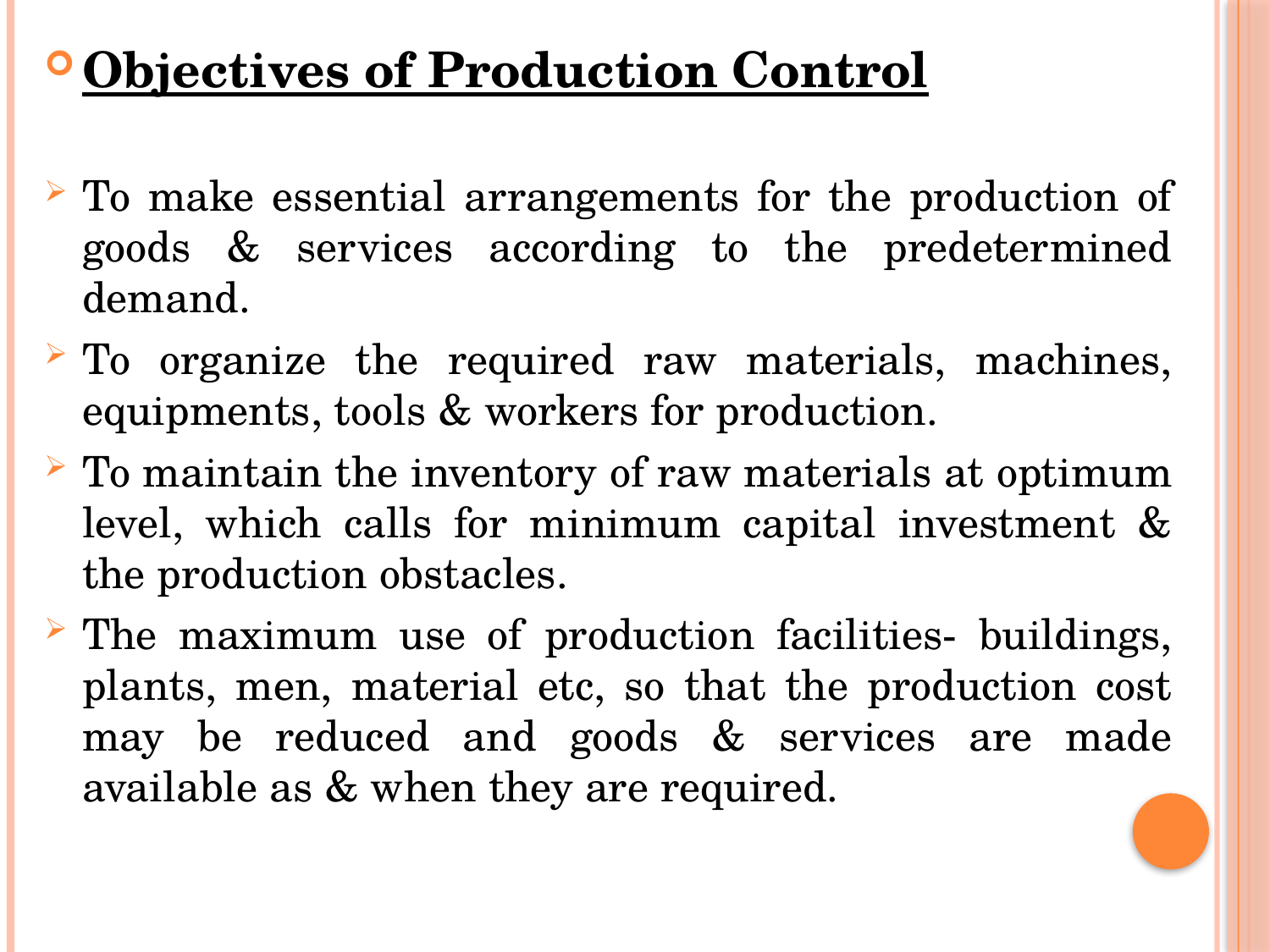

#
Objectives of Production Control

To make essential arrangements for the production of goods & services according to the predetermined demand.
To organize the required raw materials, machines, equipments, tools & workers for production.
To maintain the inventory of raw materials at optimum level, which calls for minimum capital investment & the production obstacles.
The maximum use of production facilities- buildings, plants, men, material etc, so that the production cost may be reduced and goods & services are made available as & when they are required.